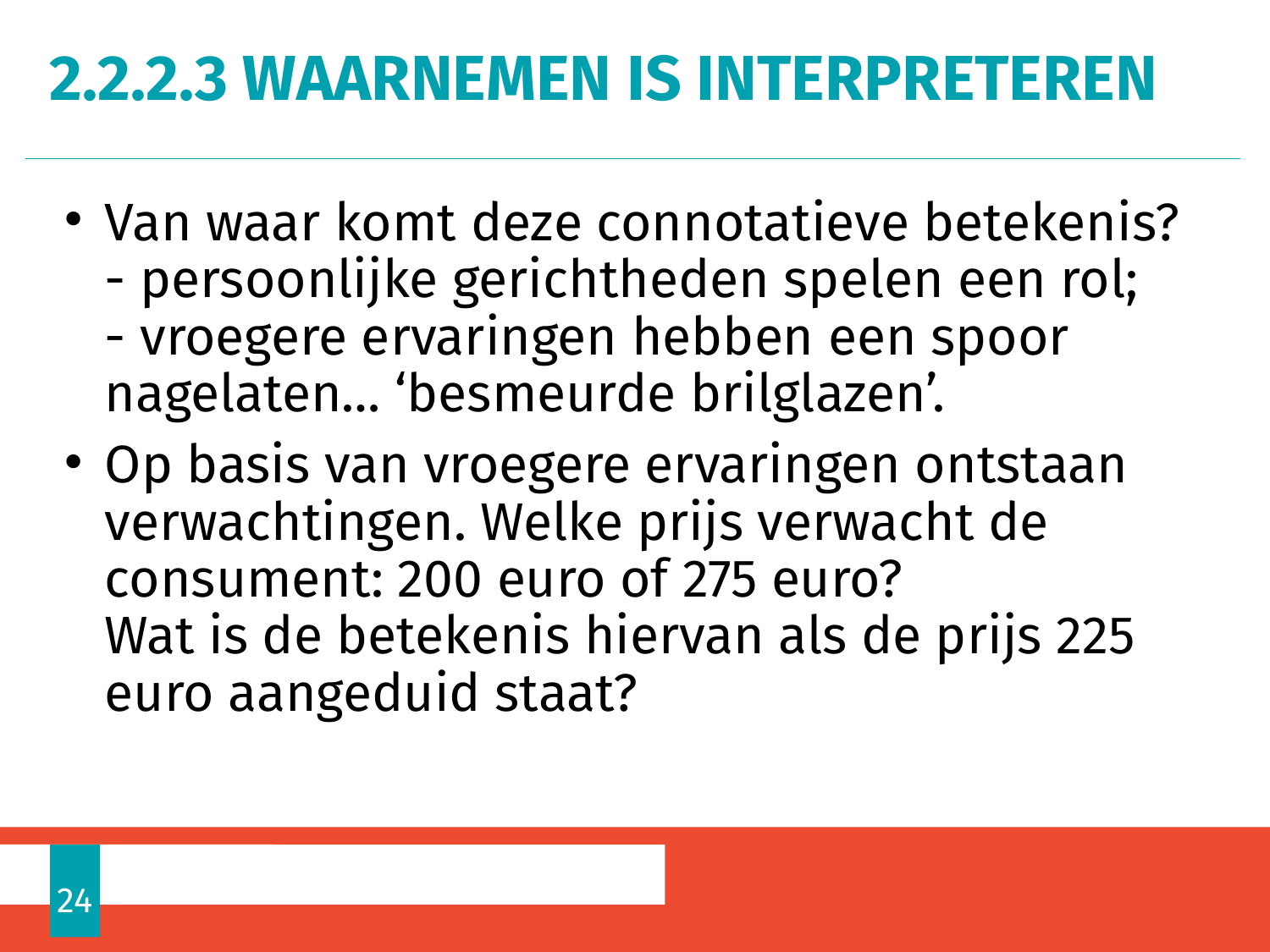

# 2.2.2.3 Waarnemen is interpreteren
Van waar komt deze connotatieve betekenis?
- persoonlijke gerichtheden spelen een rol;
- vroegere ervaringen hebben een spoor nagelaten… ‘besmeurde brilglazen’.
Op basis van vroegere ervaringen ontstaan verwachtingen. Welke prijs verwacht de consument: 200 euro of 275 euro?
Wat is de betekenis hiervan als de prijs 225 euro aangeduid staat?
24